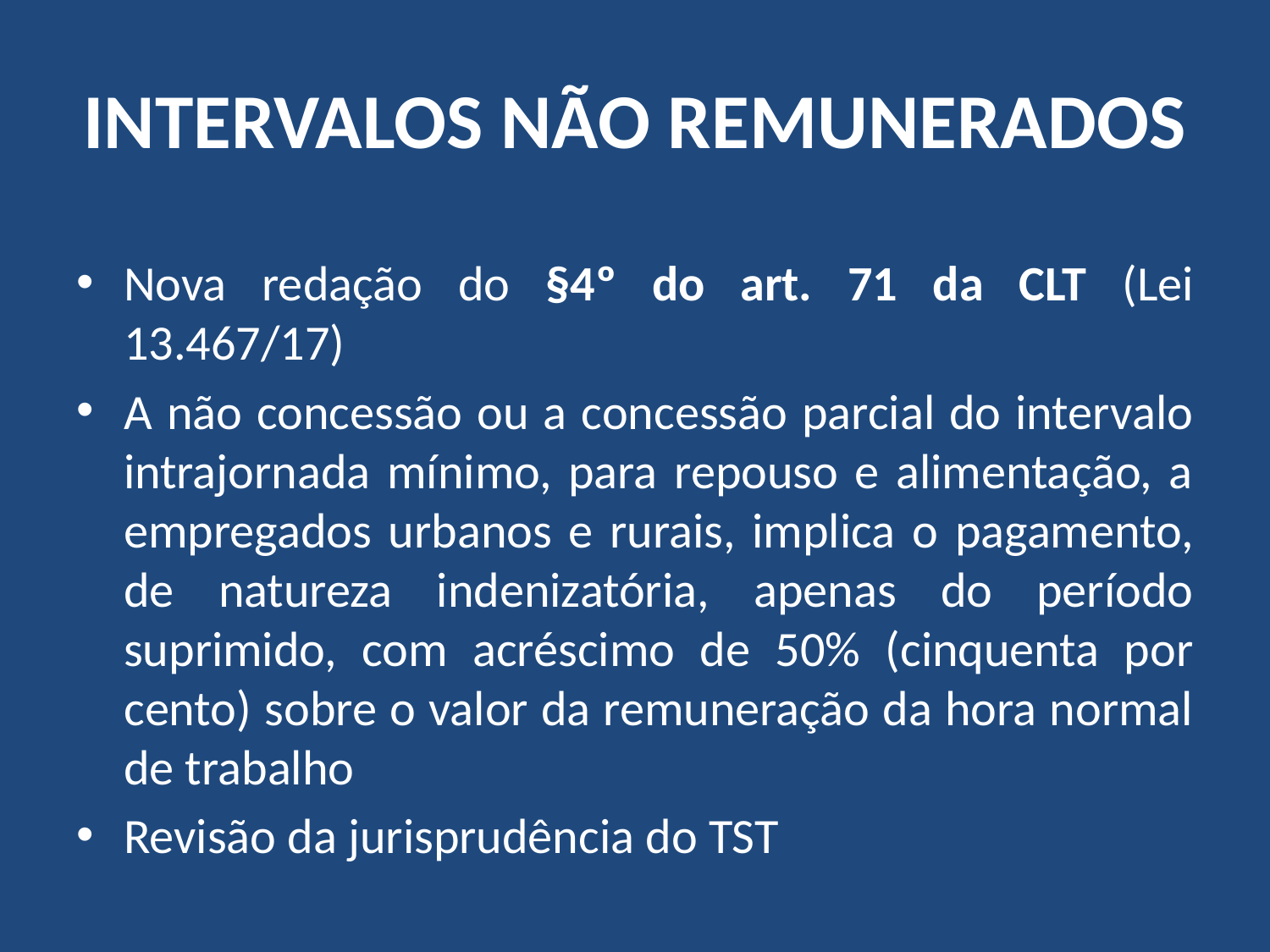

# INTERVALOS NÃO REMUNERADOS

Nova redação do §4º do art. 71 da CLT (Lei 13.467/17)
A não concessão ou a concessão parcial do intervalo intrajornada mínimo, para repouso e alimentação, a empregados urbanos e rurais, implica o pagamento, de natureza indenizatória, apenas do período suprimido, com acréscimo de 50% (cinquenta por cento) sobre o valor da remuneração da hora normal de trabalho
Revisão da jurisprudência do TST